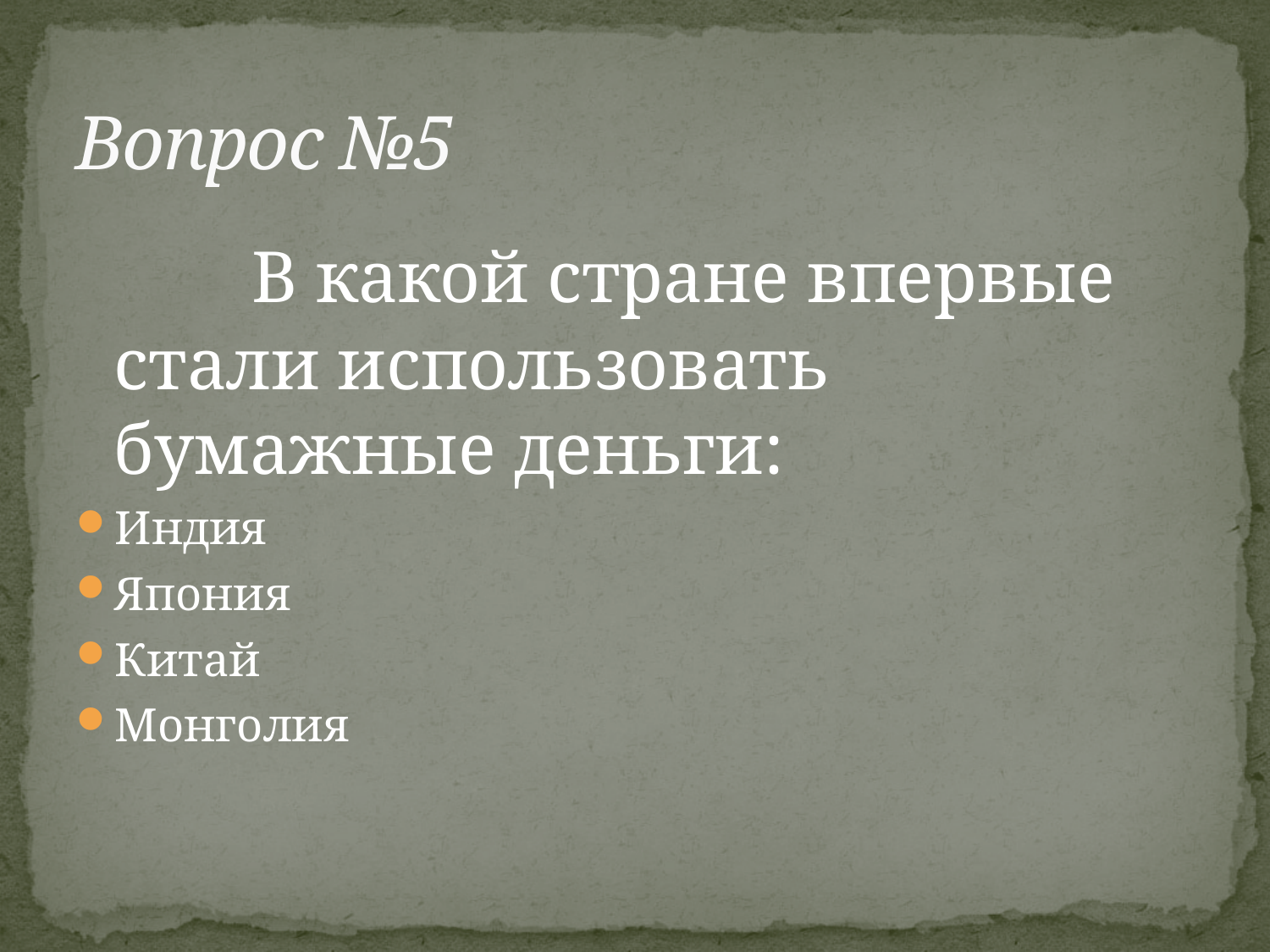

# Вопрос №5
        В какой стране впервые стали использовать бумажные деньги:
Индия
Япония
Китай
Монголия